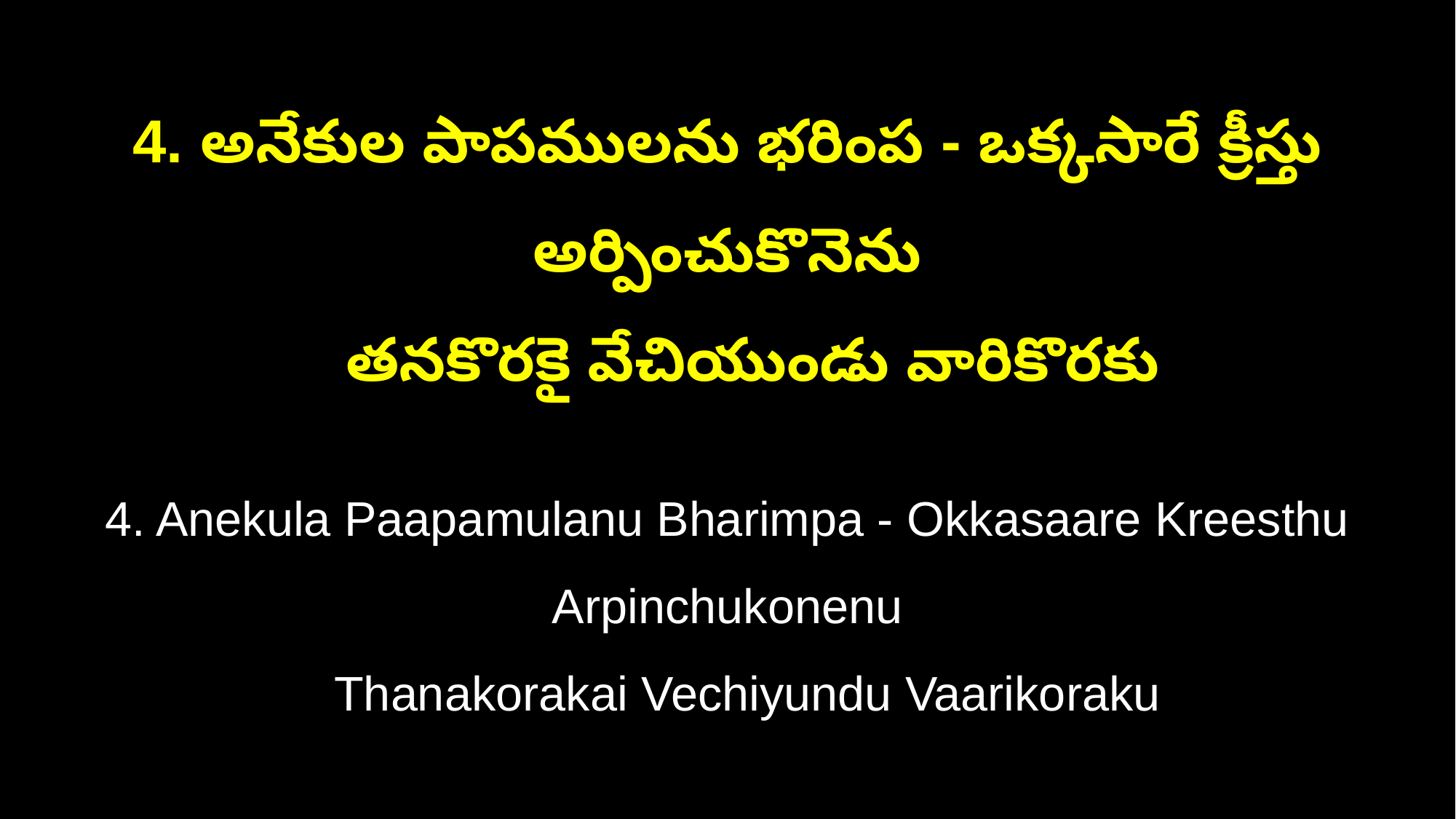

4. అనేకుల పాపములను భరింప - ఒక్కసారే క్రీస్తు అర్పించుకొనెను
   తనకొరకై వేచియుండు వారికొరకు
4. Anekula Paapamulanu Bharimpa - Okkasaare Kreesthu Arpinchukonenu
   Thanakorakai Vechiyundu Vaarikoraku